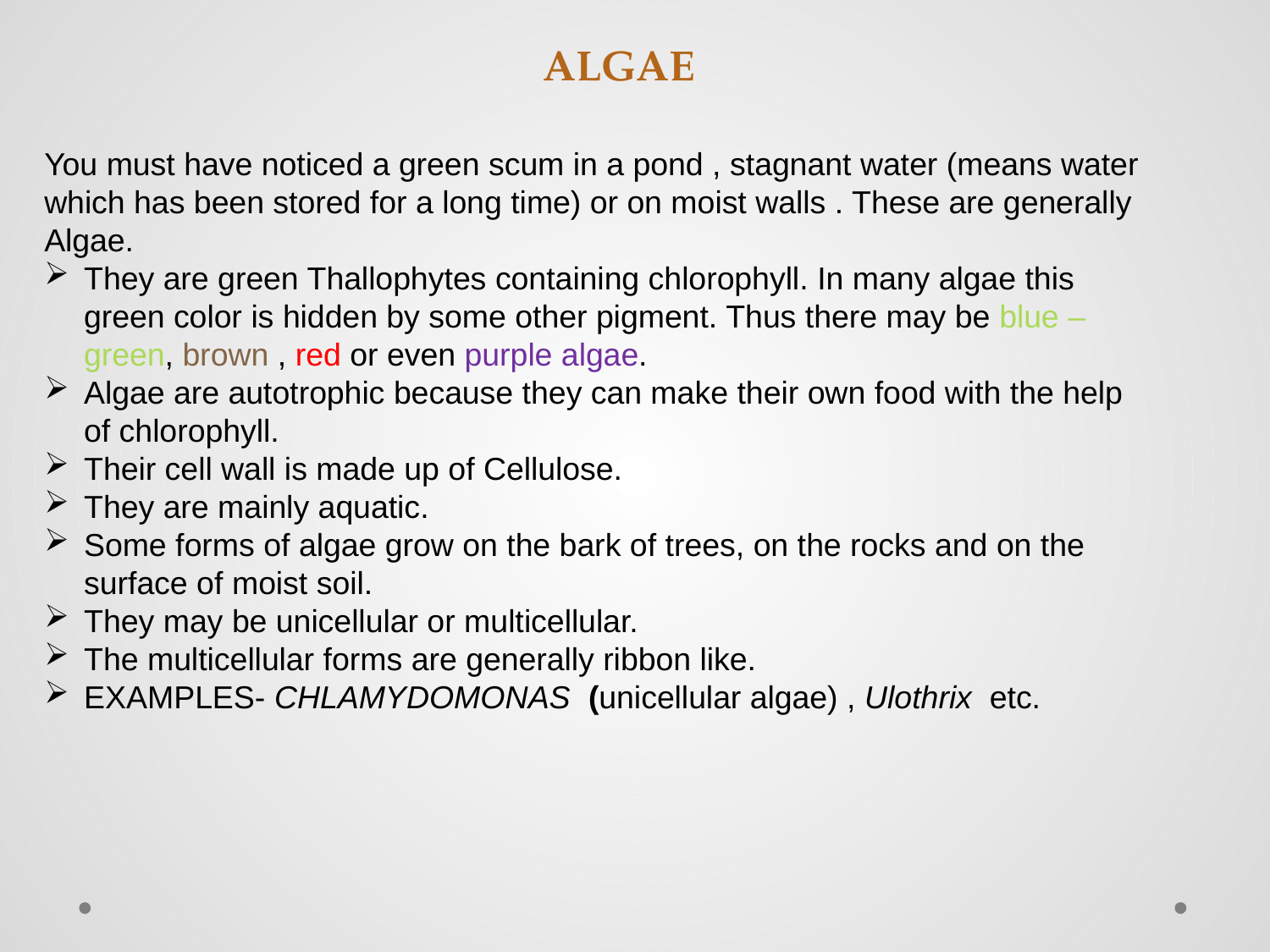

Algae

You must have noticed a green scum in a pond , stagnant water (means water which has been stored for a long time) or on moist walls . These are generally Algae.
They are green Thallophytes containing chlorophyll. In many algae this green color is hidden by some other pigment. Thus there may be blue –green, brown , red or even purple algae.
Algae are autotrophic because they can make their own food with the help of chlorophyll.
Their cell wall is made up of Cellulose.
They are mainly aquatic.
Some forms of algae grow on the bark of trees, on the rocks and on the surface of moist soil.
They may be unicellular or multicellular.
The multicellular forms are generally ribbon like.
EXAMPLES- CHLAMYDOMONAS  (unicellular algae) , Ulothrix  etc.